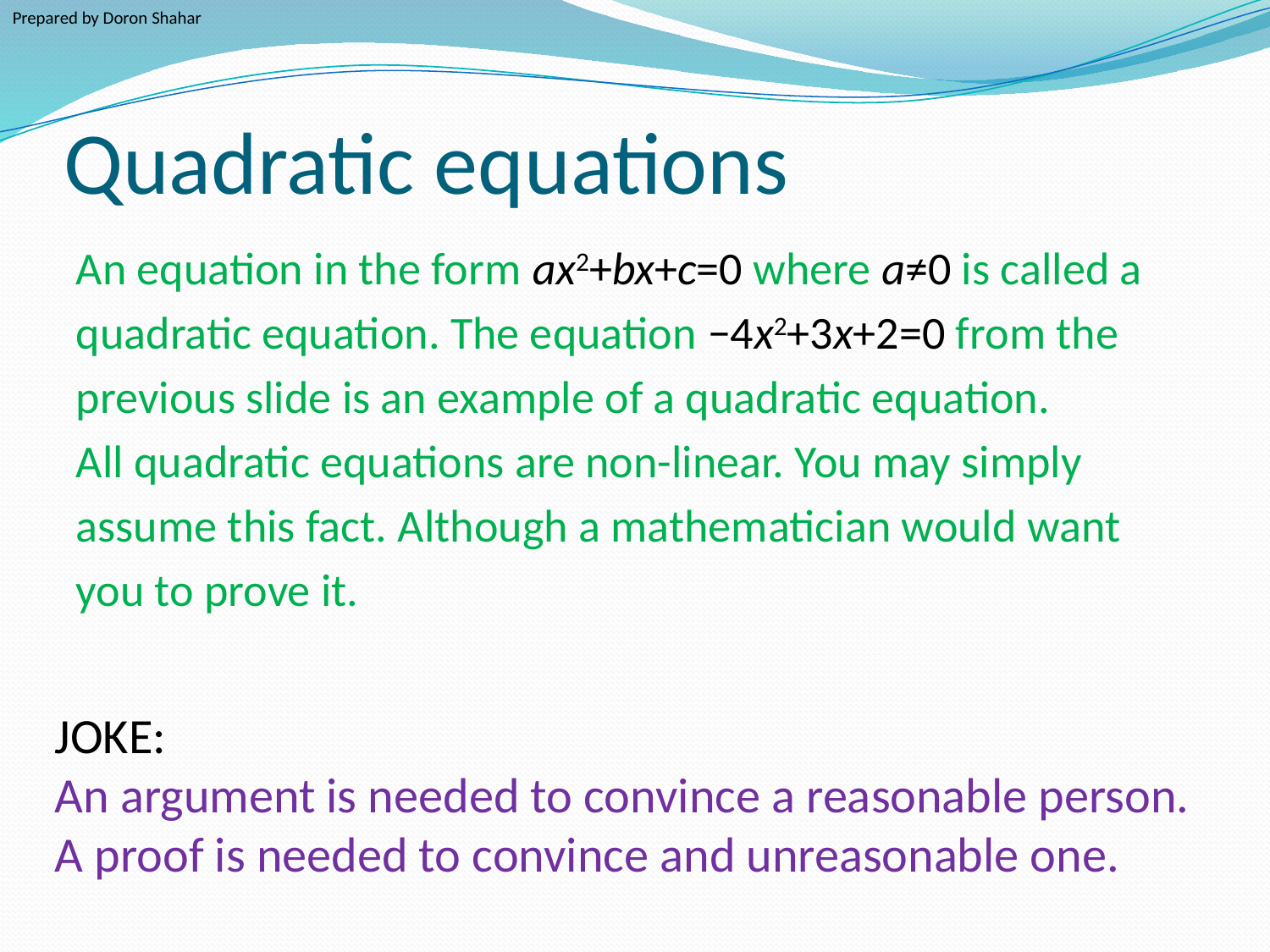

Prepared by Doron Shahar
# Quadratic equations
An equation in the form ax2+bx+c=0 where a≠0 is called a
quadratic equation. The equation −4x2+3x+2=0 from the
previous slide is an example of a quadratic equation.
All quadratic equations are non-linear. You may simply
assume this fact. Although a mathematician would want
you to prove it.
JOKE:
An argument is needed to convince a reasonable person.
A proof is needed to convince and unreasonable one.